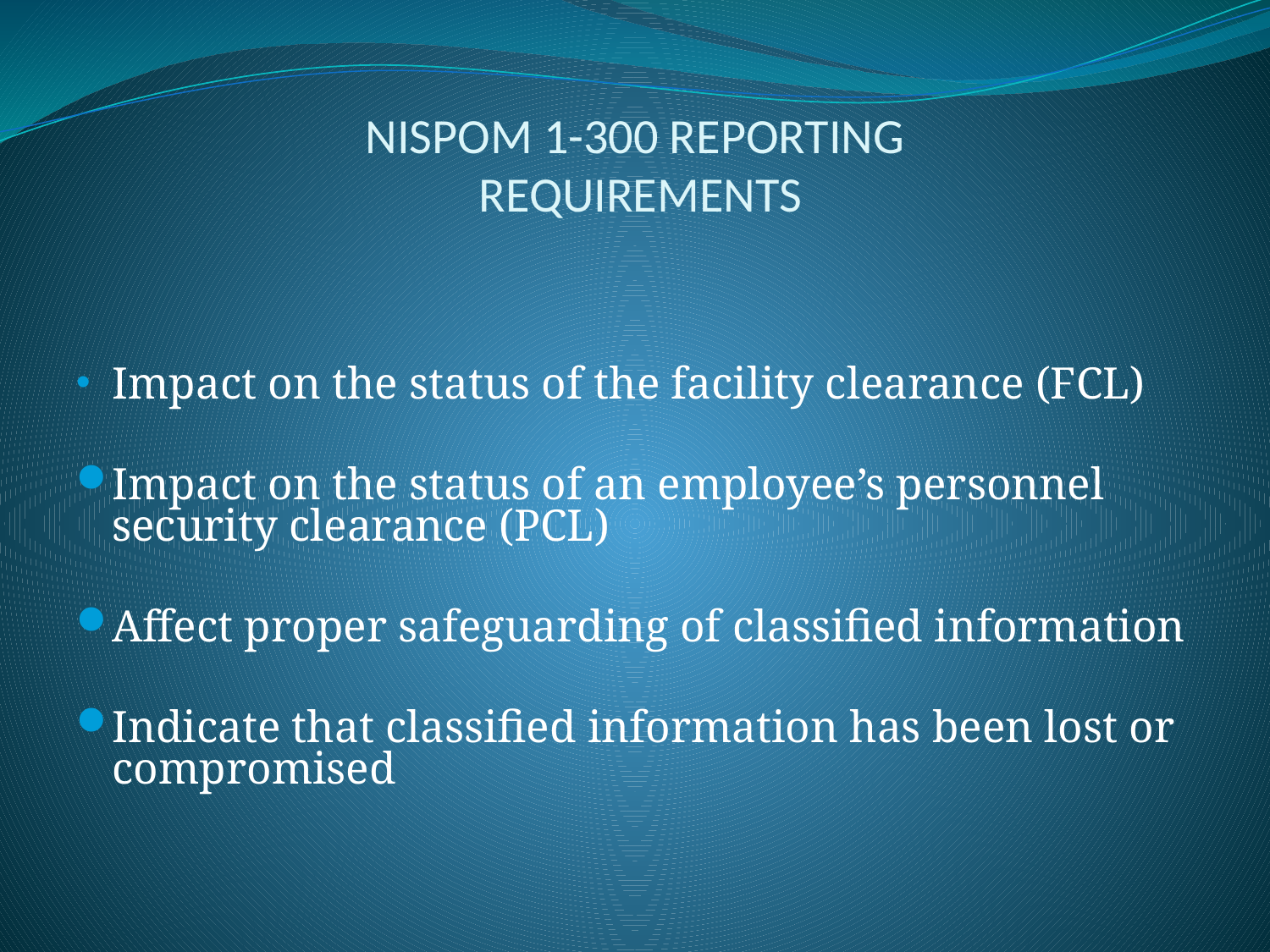

# NISPOM 1-300 REPORTING REQUIREMENTS
Impact on the status of the facility clearance (FCL)

Impact on the status of an employee’s personnel security clearance (PCL)

Affect proper safeguarding of classified information

Indicate that classified information has been lost or compromised